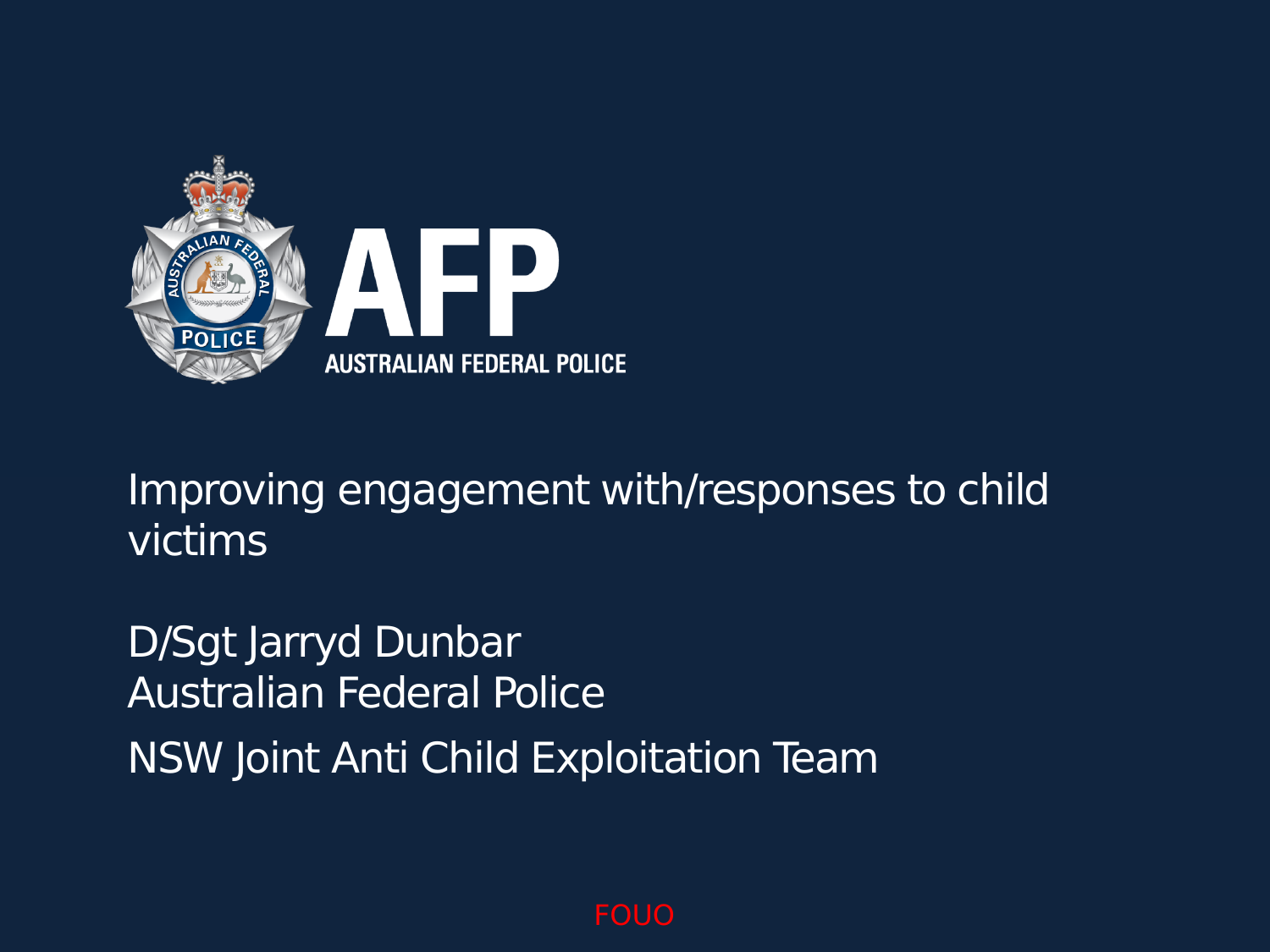

Improving engagement with/responses to child victims
D/Sgt Jarryd Dunbar
Australian Federal Police
NSW Joint Anti Child Exploitation Team